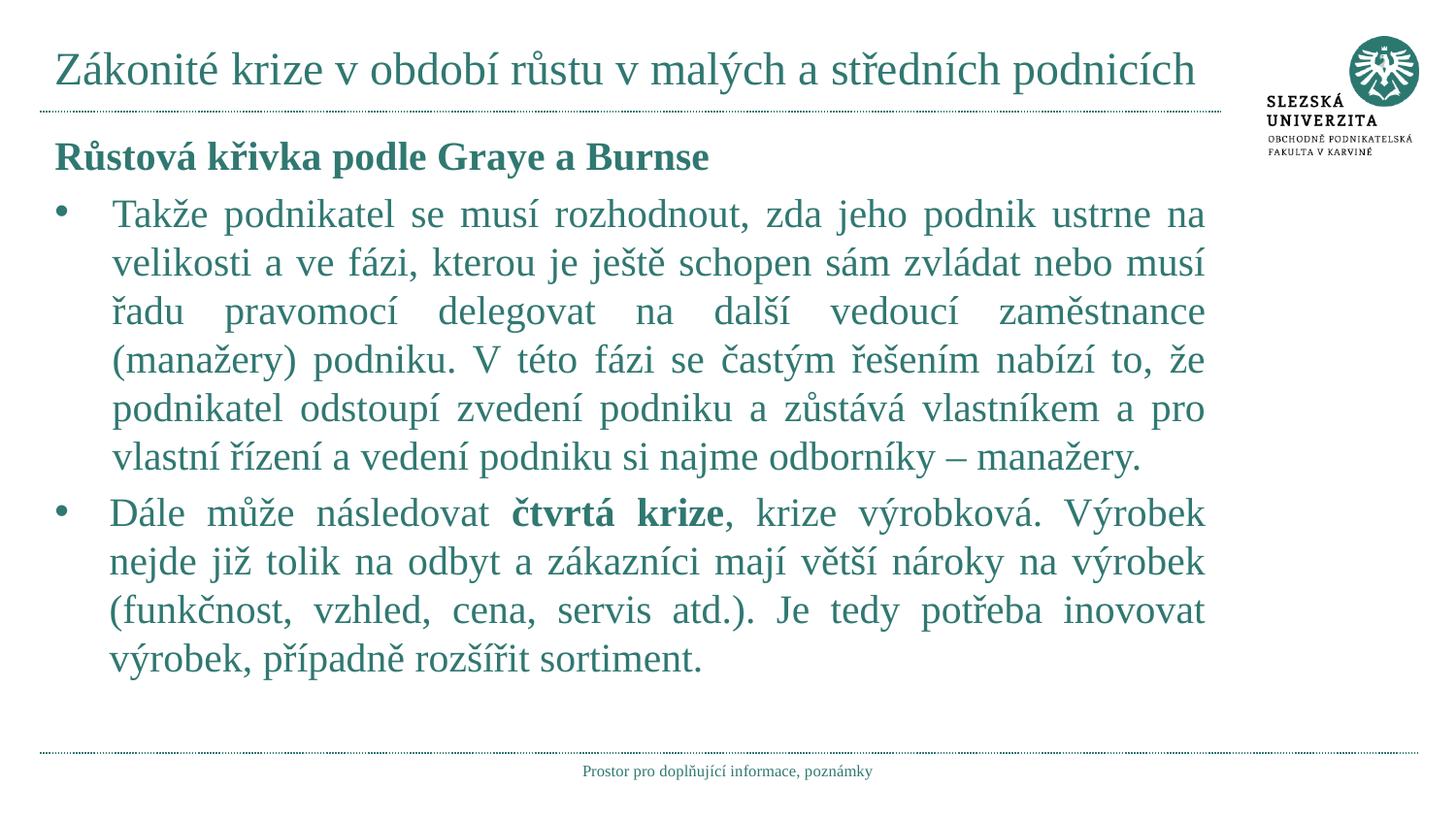

# Zákonité krize v období růstu v malých a středních podnicích
Růstová křivka podle Graye a Burnse
Takže podnikatel se musí rozhodnout, zda jeho podnik ustrne na velikosti a ve fázi, kterou je ještě schopen sám zvládat nebo musí řadu pravomocí delegovat na další vedoucí zaměstnance (manažery) podniku. V této fázi se častým řešením nabízí to, že podnikatel odstoupí zvedení podniku a zůstává vlastníkem a pro vlastní řízení a vedení podniku si najme odborníky – manažery.
Dále může následovat čtvrtá krize, krize výrobková. Výrobek nejde již tolik na odbyt a zákazníci mají větší nároky na výrobek (funkčnost, vzhled, cena, servis atd.). Je tedy potřeba inovovat výrobek, případně rozšířit sortiment.
Prostor pro doplňující informace, poznámky